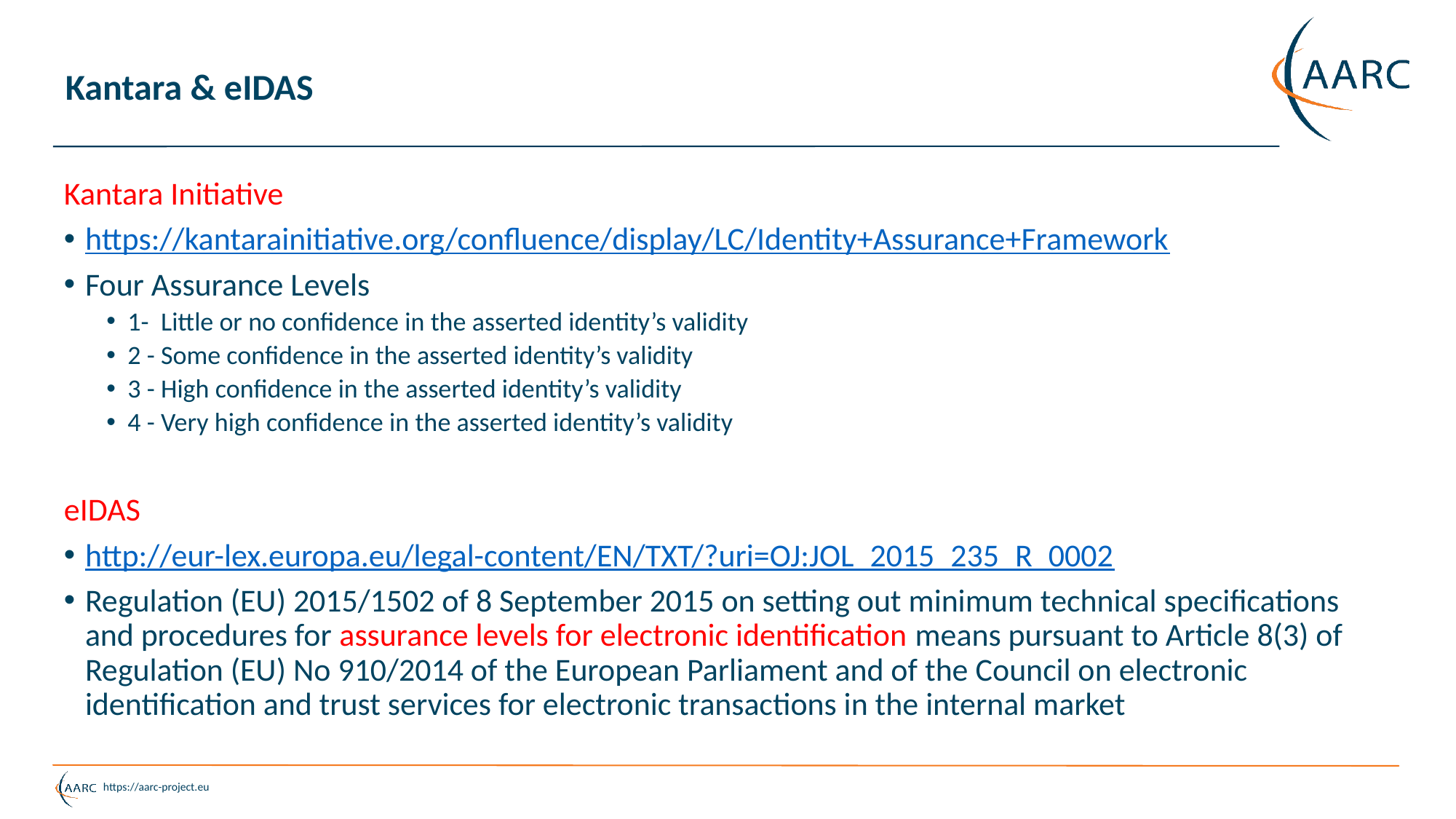

# Kantara & eIDAS
Kantara Initiative
https://kantarainitiative.org/confluence/display/LC/Identity+Assurance+Framework
Four Assurance Levels
1-  Little or no confidence in the asserted identity’s validity
2 - Some confidence in the asserted identity’s validity
3 - High confidence in the asserted identity’s validity
4 - Very high confidence in the asserted identity’s validity

eIDAS
http://eur-lex.europa.eu/legal-content/EN/TXT/?uri=OJ:JOL_2015_235_R_0002
Regulation (EU) 2015/1502 of 8 September 2015 on setting out minimum technical specifications and procedures for assurance levels for electronic identification means pursuant to Article 8(3) of Regulation (EU) No 910/2014 of the European Parliament and of the Council on electronic identification and trust services for electronic transactions in the internal market